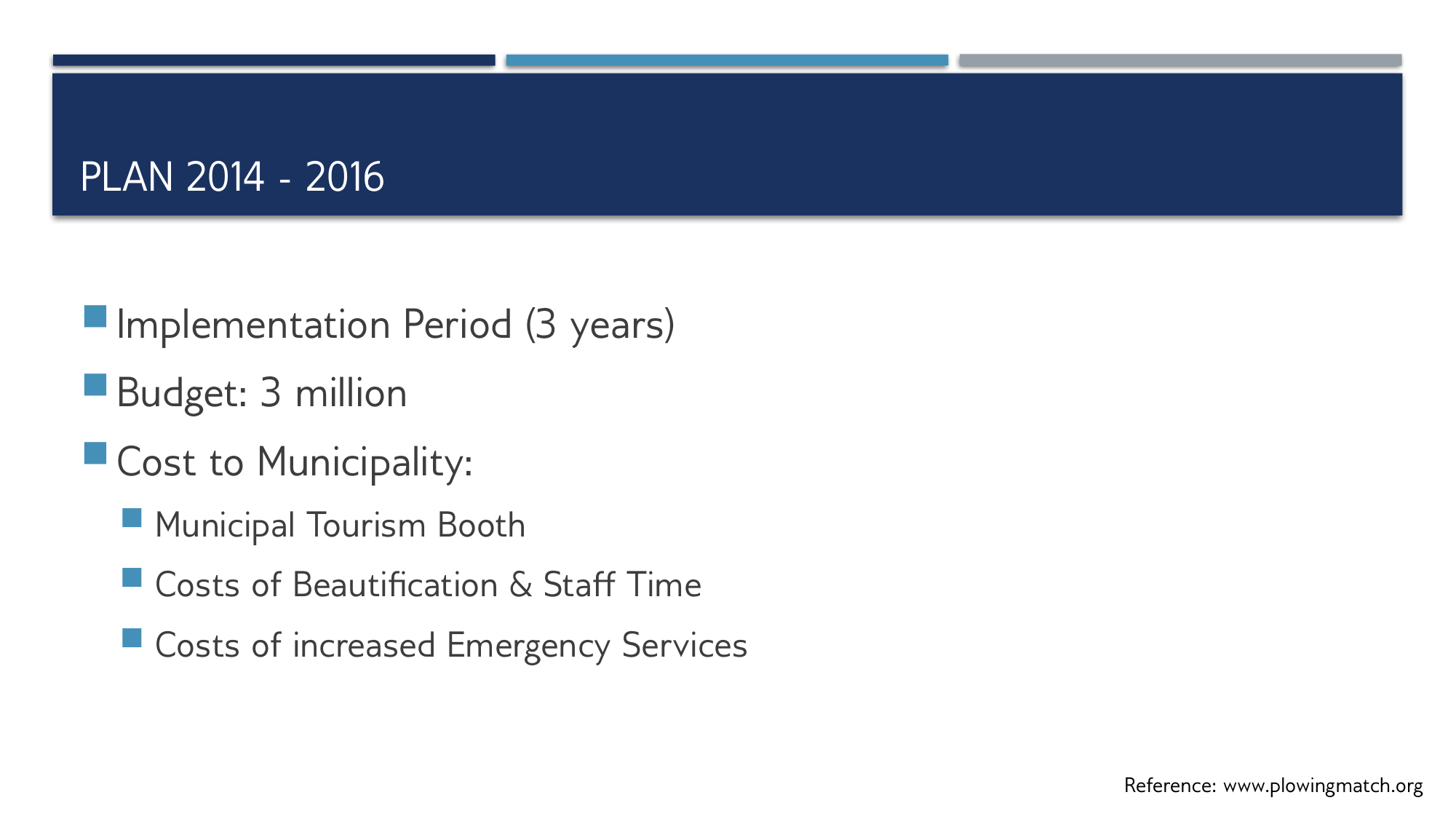

# Plan 2014 - 2016
Implementation Period (3 years)
Budget: 3 million
Cost to Municipality:
Municipal Tourism Booth
Costs of Beautification & Staff Time
Costs of increased Emergency Services
Reference: www.plowingmatch.org